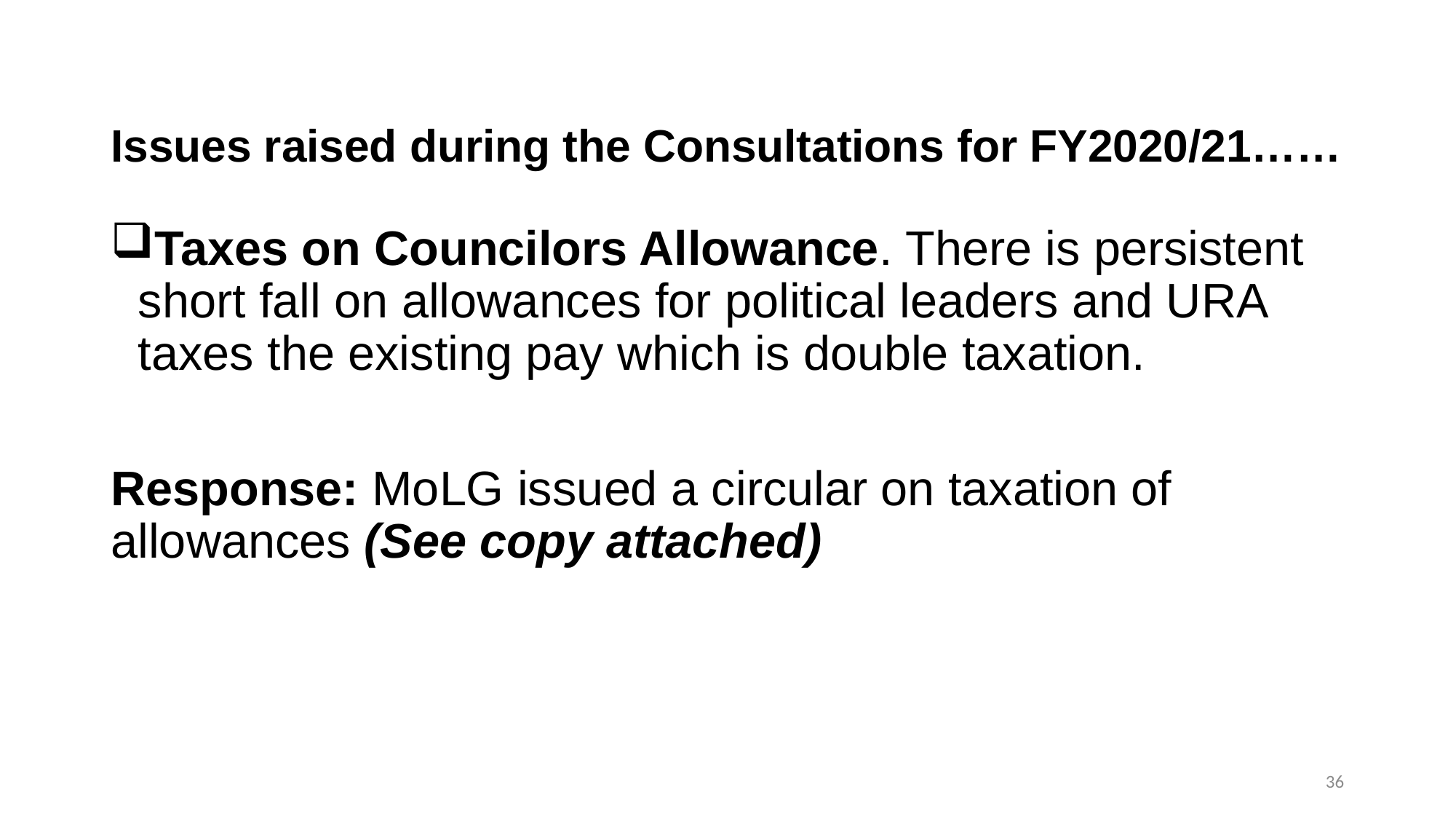

# Issues raised during the Consultations for FY2020/21……
Taxes on Councilors Allowance. There is persistent short fall on allowances for political leaders and URA taxes the existing pay which is double taxation.

Response: MoLG issued a circular on taxation of allowances (See copy attached)
36